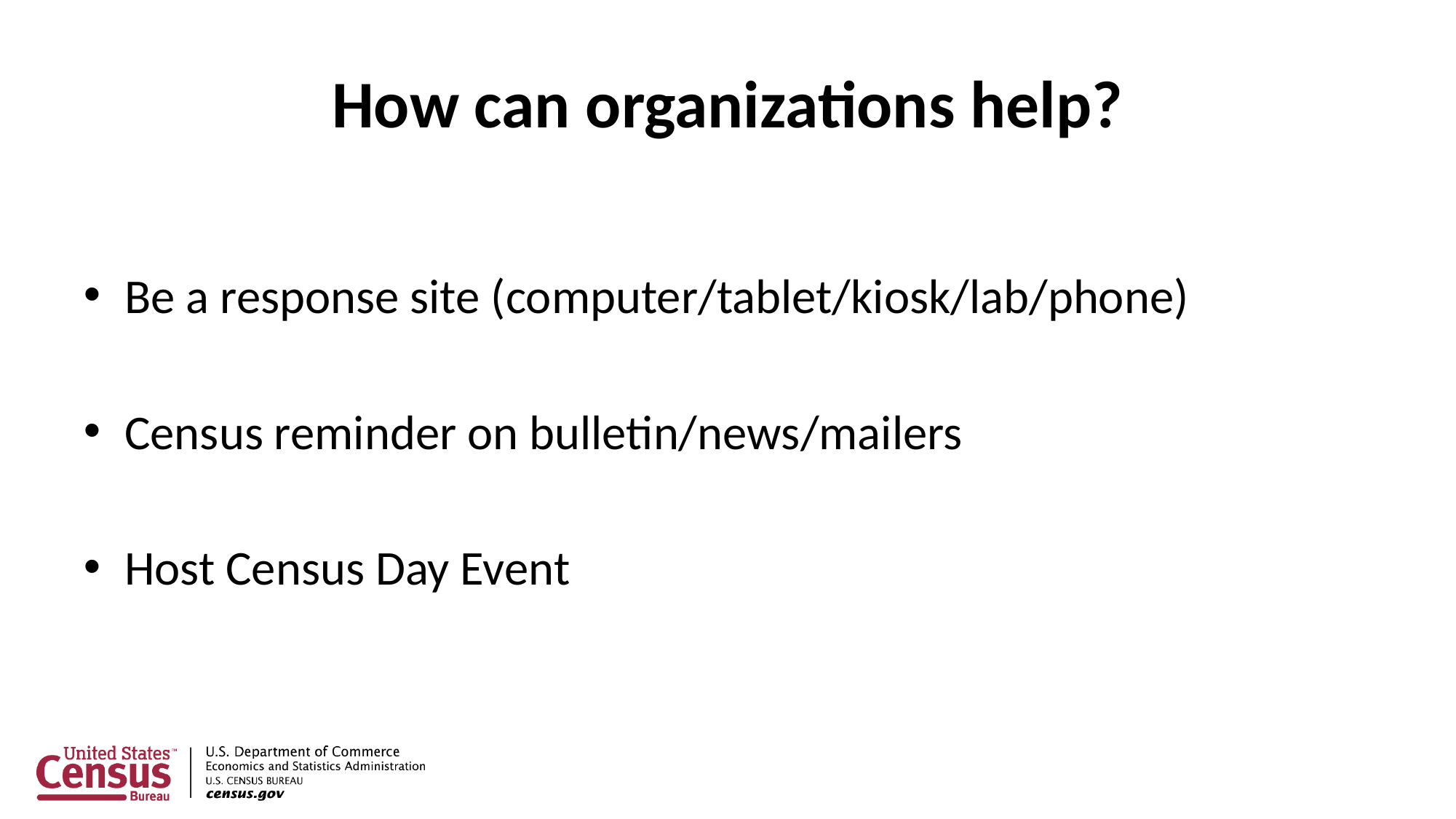

# How can organizations help?

Be a response site (computer/tablet/kiosk/lab/phone)

Census reminder on bulletin/news/mailers

Host Census Day Event